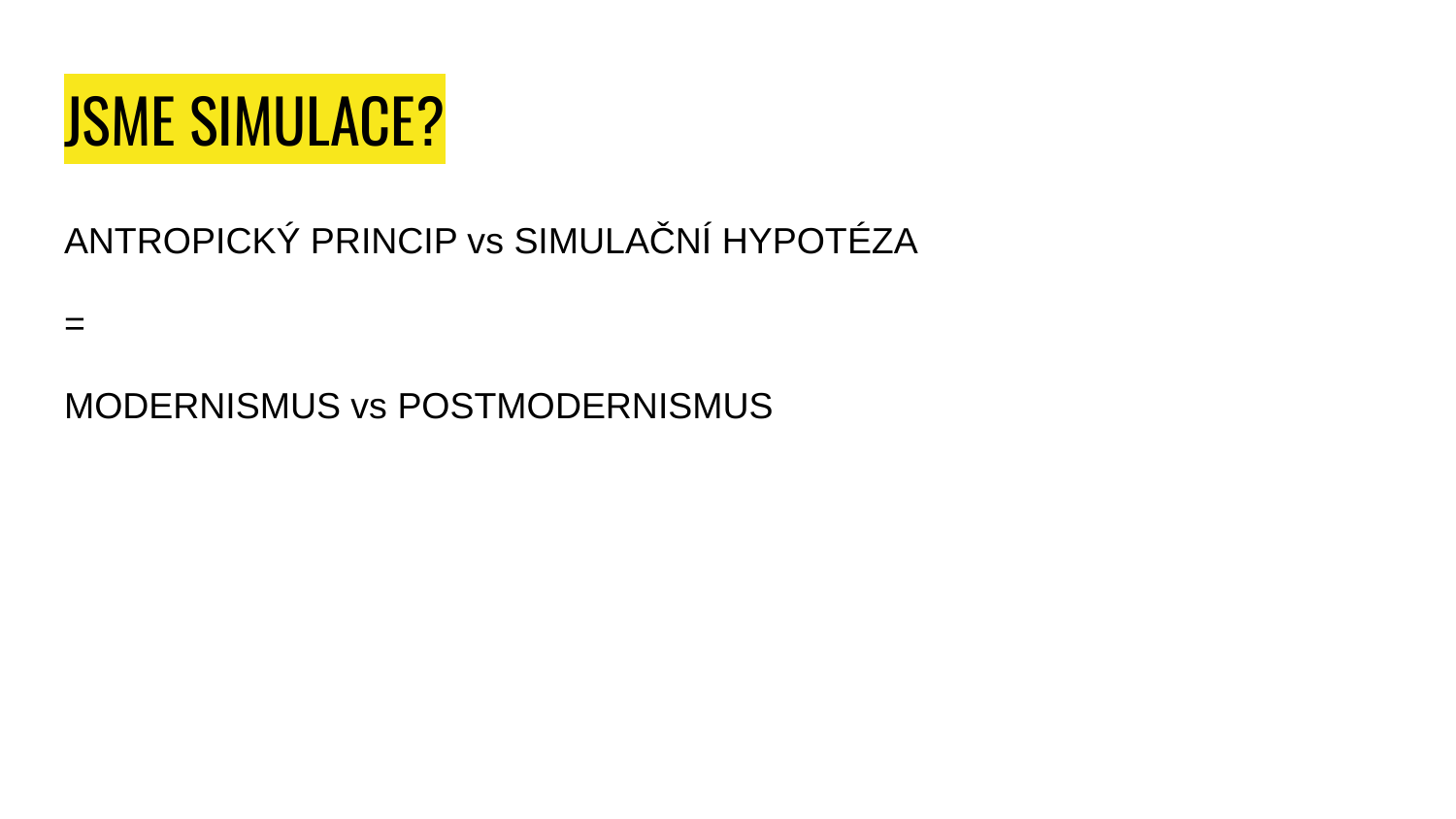

# JSME SIMULACE?
ANTROPICKÝ PRINCIP vs SIMULAČNÍ HYPOTÉZA
=
MODERNISMUS vs POSTMODERNISMUS